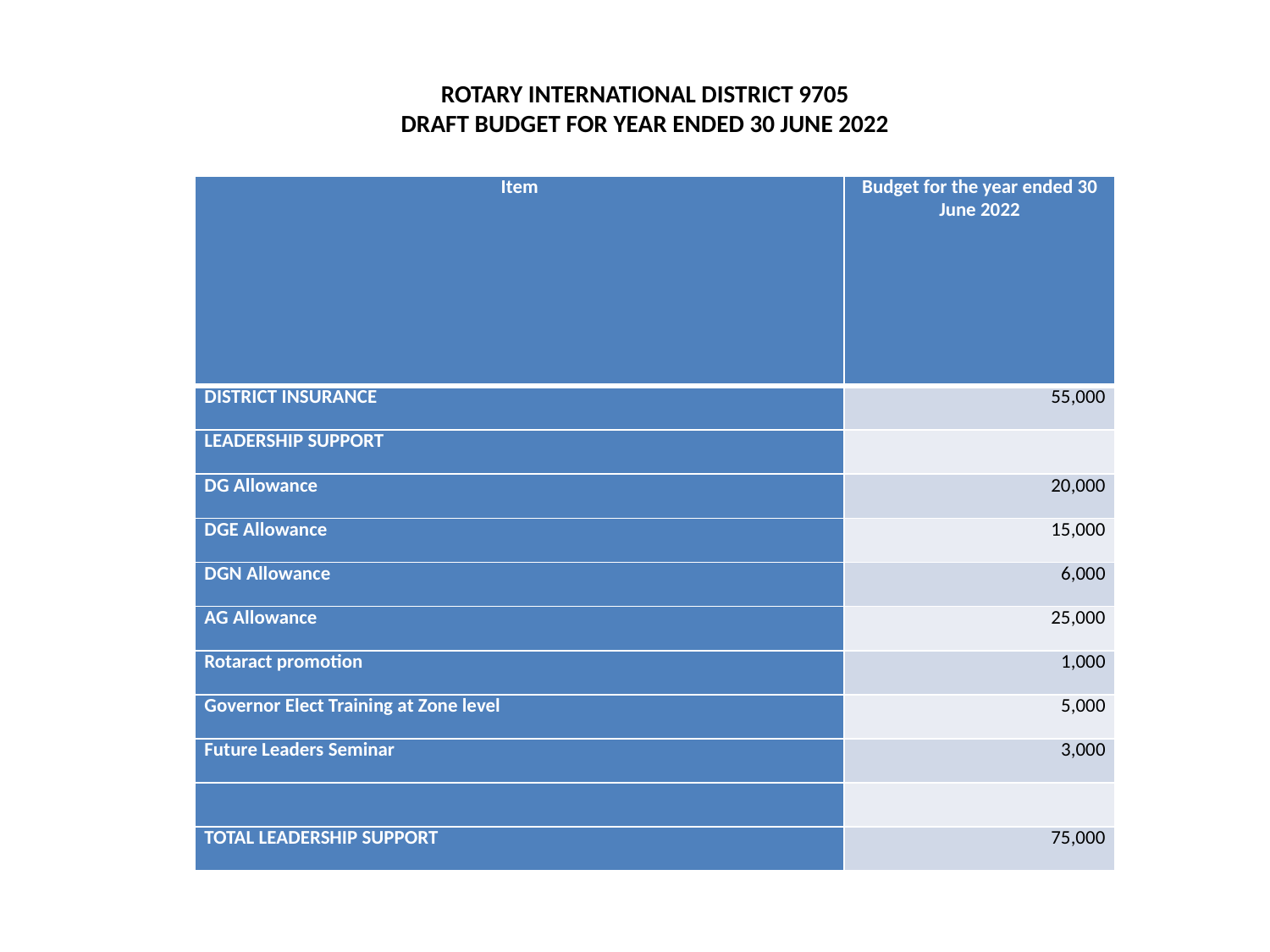

ROTARY INTERNATIONAL DISTRICT 9705
DRAFT BUDGET FOR YEAR ENDED 30 JUNE 2022
#
| Item | Budget for the year ended 30 June 2022 |
| --- | --- |
| DISTRICT INSURANCE | 55,000 |
| LEADERSHIP SUPPORT |  |
| DG Allowance | 20,000 |
| DGE Allowance | 15,000 |
| DGN Allowance | 6,000 |
| AG Allowance | 25,000 |
| Rotaract promotion | 1,000 |
| Governor Elect Training at Zone level | 5,000 |
| Future Leaders Seminar | 3,000 |
|  |  |
| TOTAL LEADERSHIP SUPPORT | 75,000 |